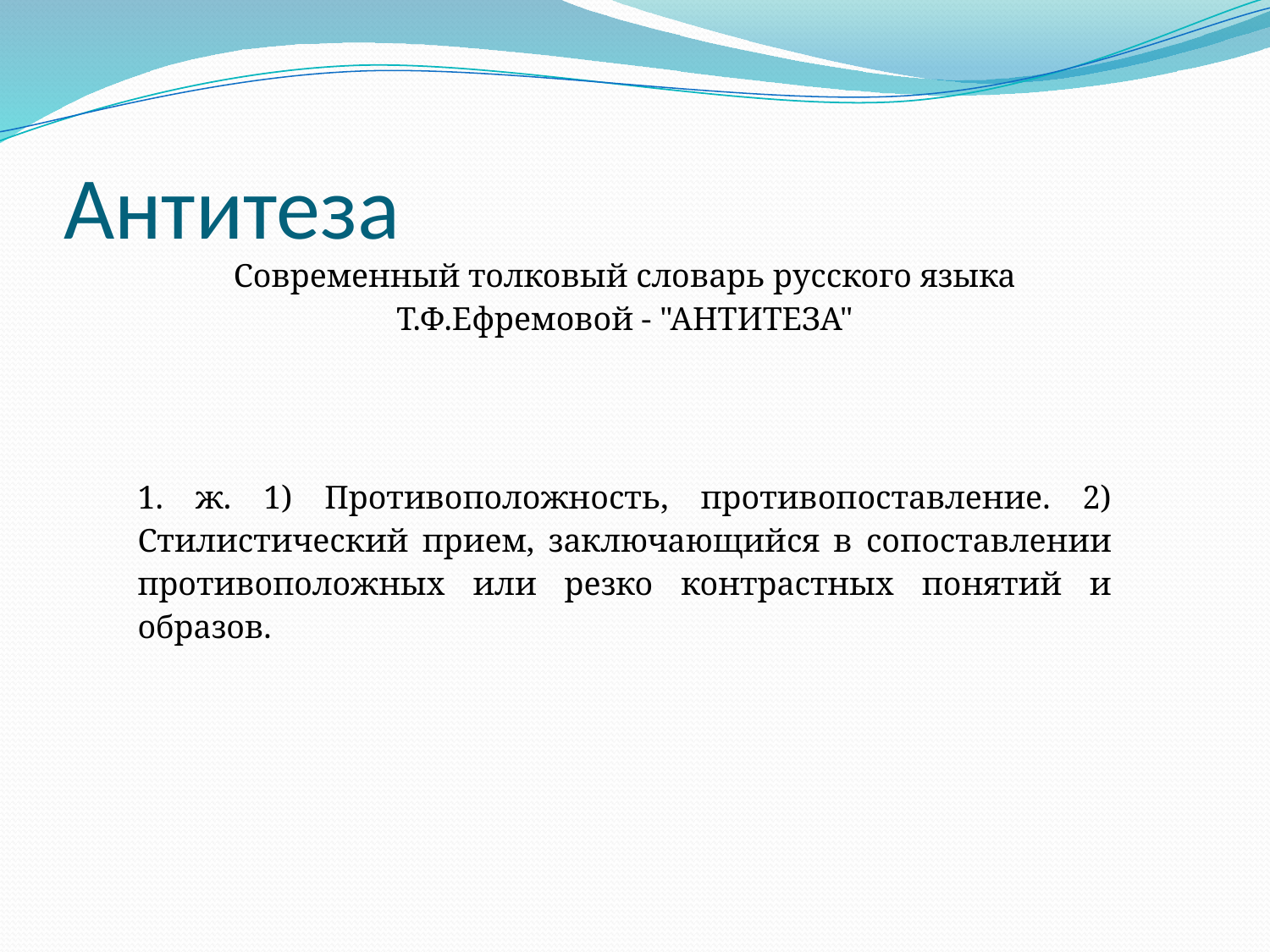

# Антитеза
| Современный толковый словарь русского языка Т.Ф.Ефремовой - "АНТИТЕЗА" |
| --- |
| 1. ж. 1) Противоположность, противопоставление. 2) Стилистический прием, заключающийся в сопоставлении противоположных или резко контрастных понятий и образов. |